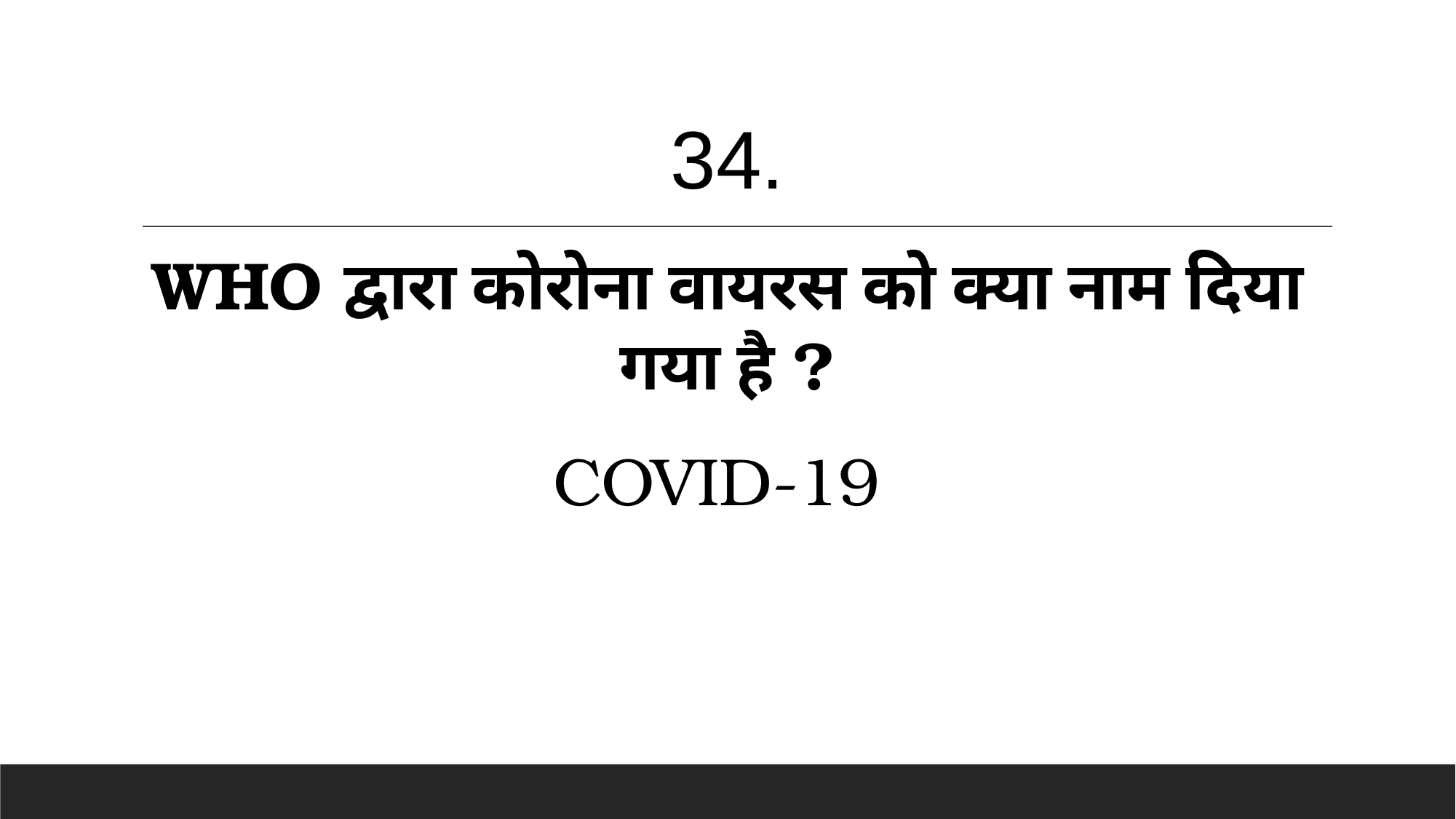

34.
# WHO द्वारा कोरोना वायरस को क्या नाम दिया गया है ?
COVID-19